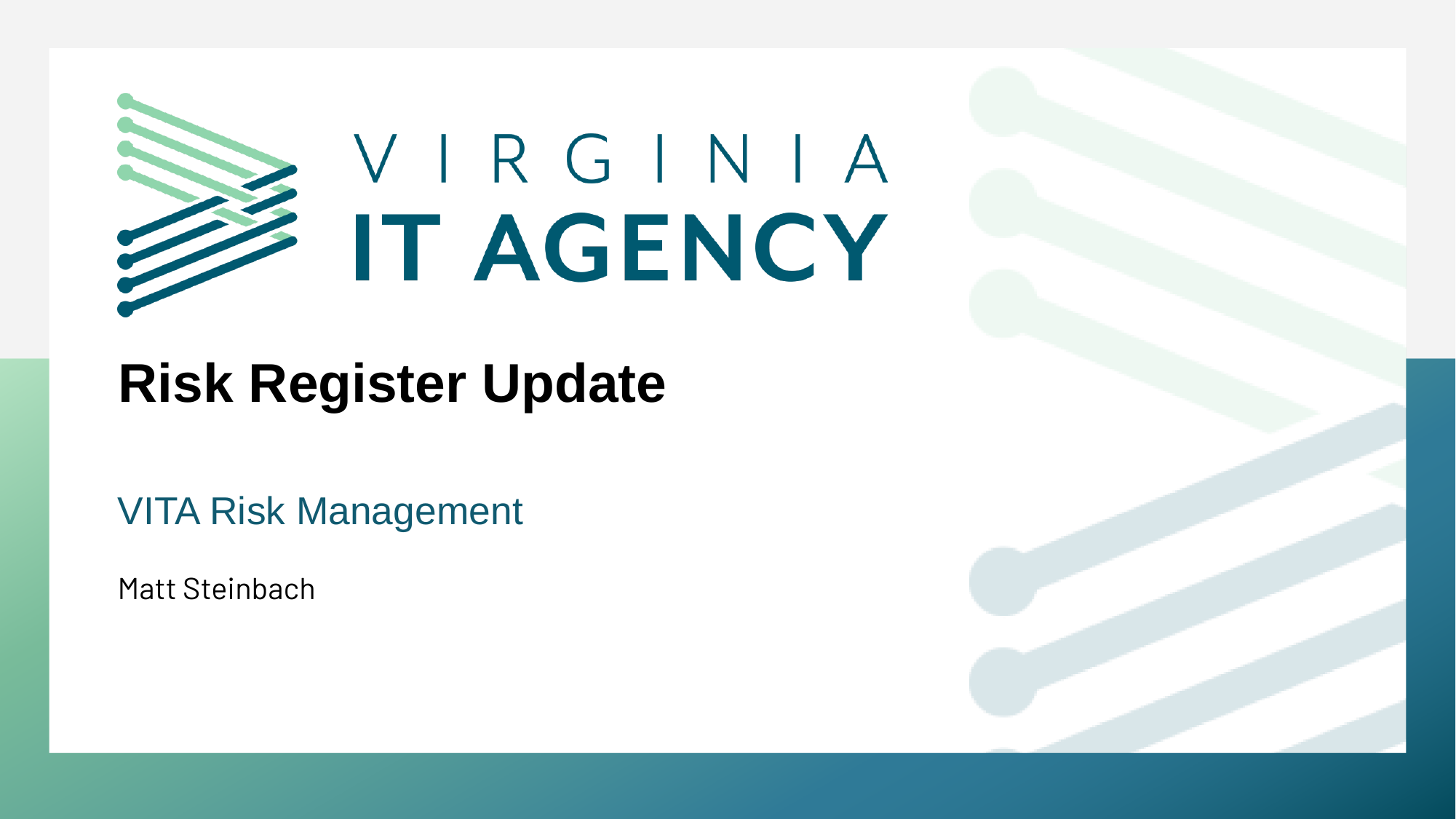

Risk Register Update
VITA Risk Management
Matt Steinbach